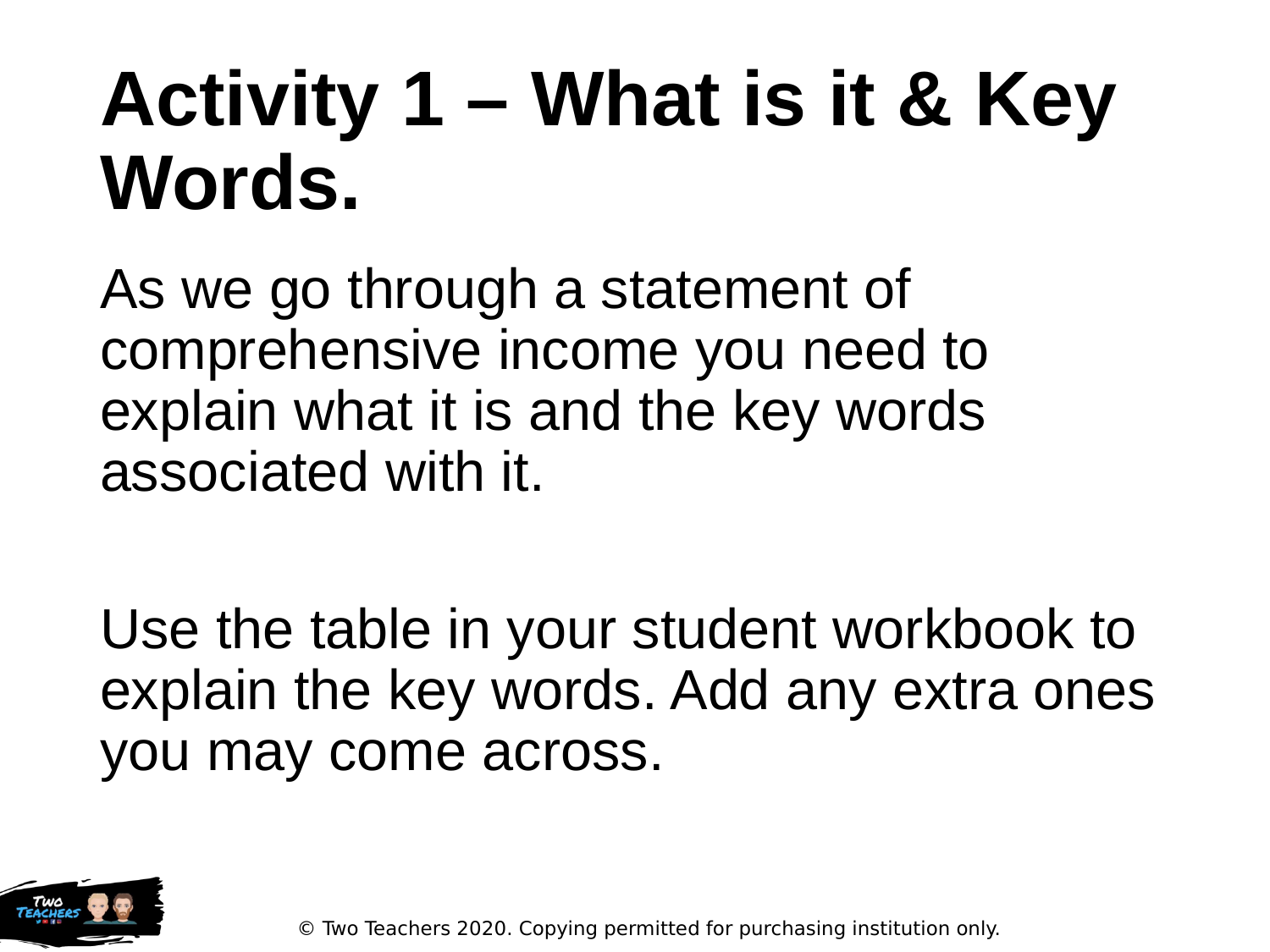

# Activity 1 – What is it & Key Words.
As we go through a statement of comprehensive income you need to explain what it is and the key words associated with it.

Use the table in your student workbook to explain the key words. Add any extra ones you may come across.